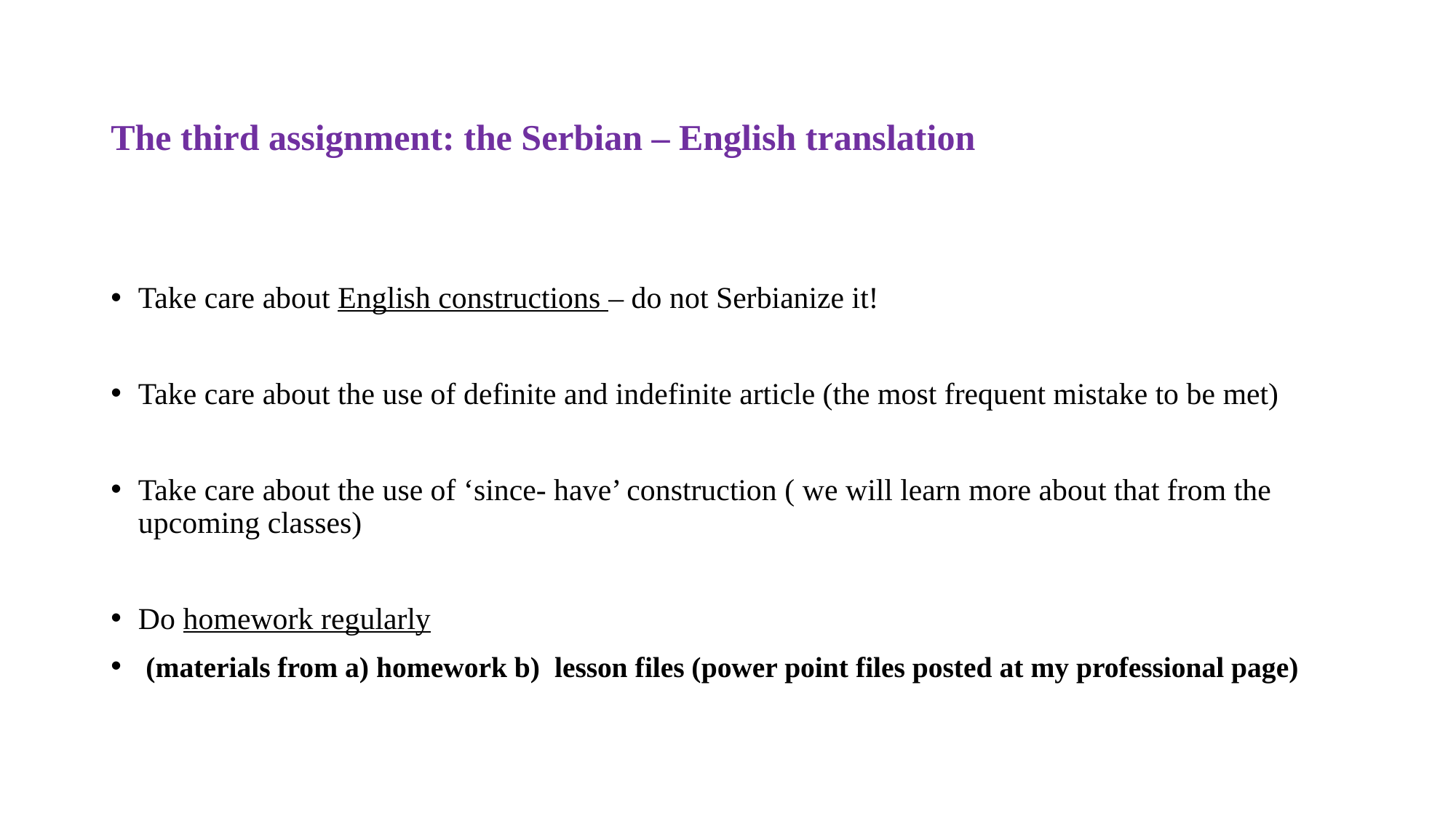

# The third assignment: the Serbian – English translation

Take care about English constructions – do not Serbianize it!

Take care about the use of definite and indefinite article (the most frequent mistake to be met)

Take care about the use of ‘since- have’ construction ( we will learn more about that from the upcoming classes)

Do homework regularly
 (materials from a) homework b)  lesson files (power point files posted at my professional page)